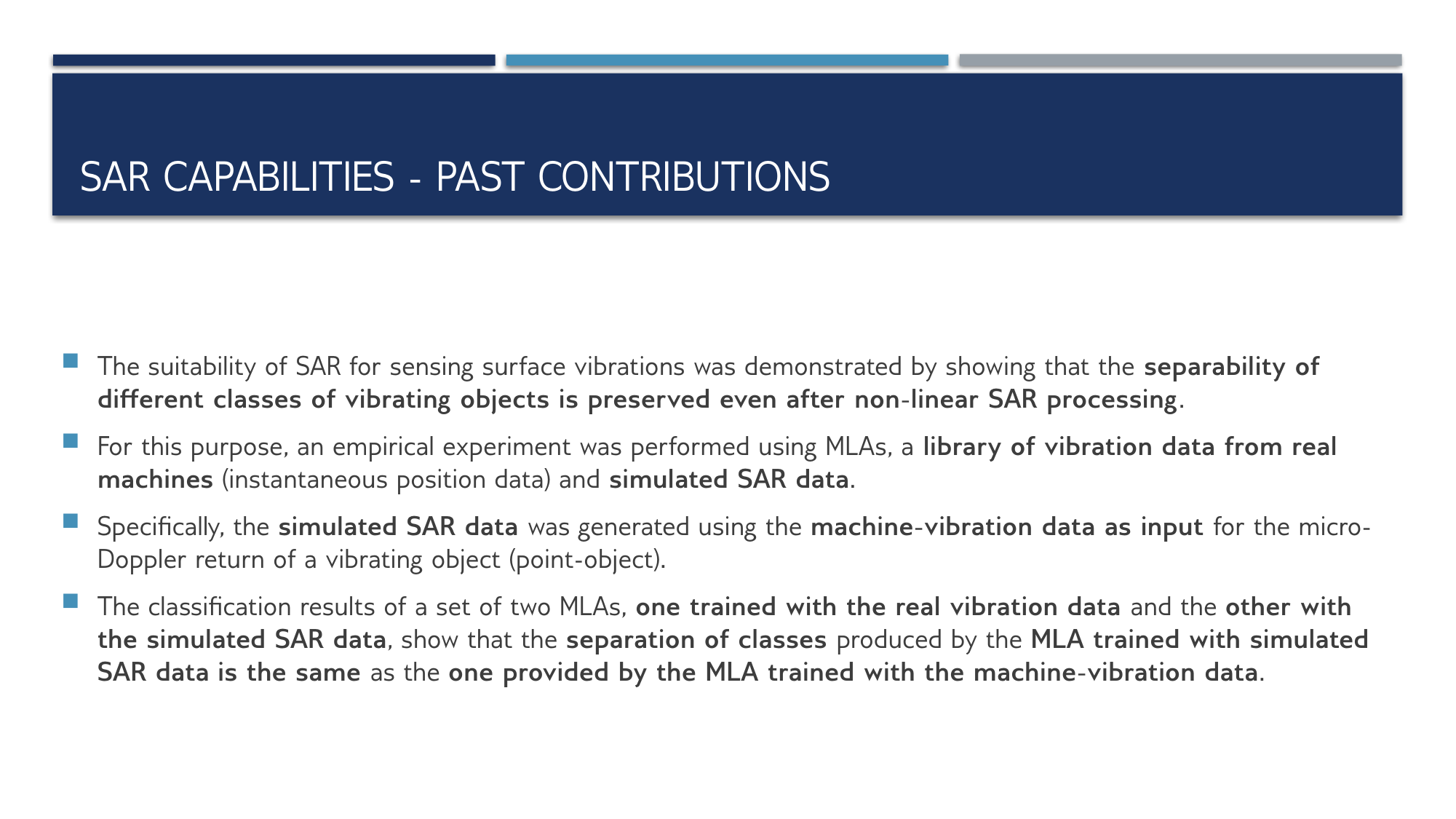

# SAR Capabilities - Past Contributions
The suitability of SAR for sensing surface vibrations was demonstrated by showing that the separability of different classes of vibrating objects is preserved even after non-linear SAR processing.
For this purpose, an empirical experiment was performed using MLAs, a library of vibration data from real machines (instantaneous position data) and simulated SAR data.
Specifically, the simulated SAR data was generated using the machine-vibration data as input for the micro-Doppler return of a vibrating object (point-object).
The classification results of a set of two MLAs, one trained with the real vibration data and the other with the simulated SAR data, show that the separation of classes produced by the MLA trained with simulated SAR data is the same as the one provided by the MLA trained with the machine-vibration data.